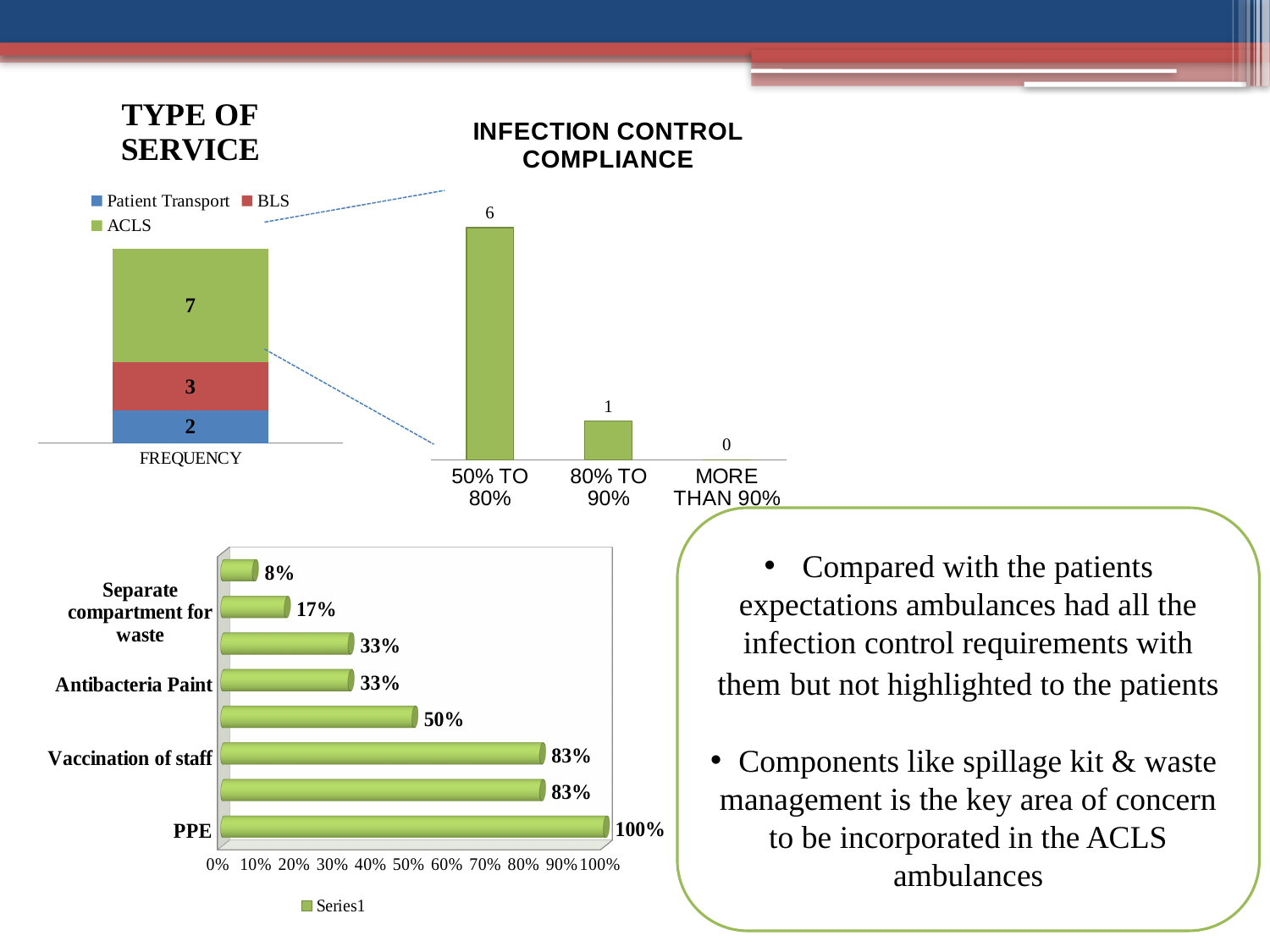

### Chart: TYPE OF SERVICE

| Category | Patient Transport | BLS | ACLS |
|---|---|---|---|
| FREQUENCY | 2.0 | 3.0 | 7.0 |

### Chart: INFECTION CONTROL COMPLIANCE

| Category |  |
|---|---|
| 50% TO 80% | 6.0 |
| 80% TO 90% | 1.0 |
| MORE THAN 90% | 0.0 |
 Compared with the patients expectations ambulances had all the infection control requirements with them but not highlighted to the patients

 Components like spillage kit & waste management is the key area of concern to be incorporated in the ACLS ambulances

[unsupported chart]